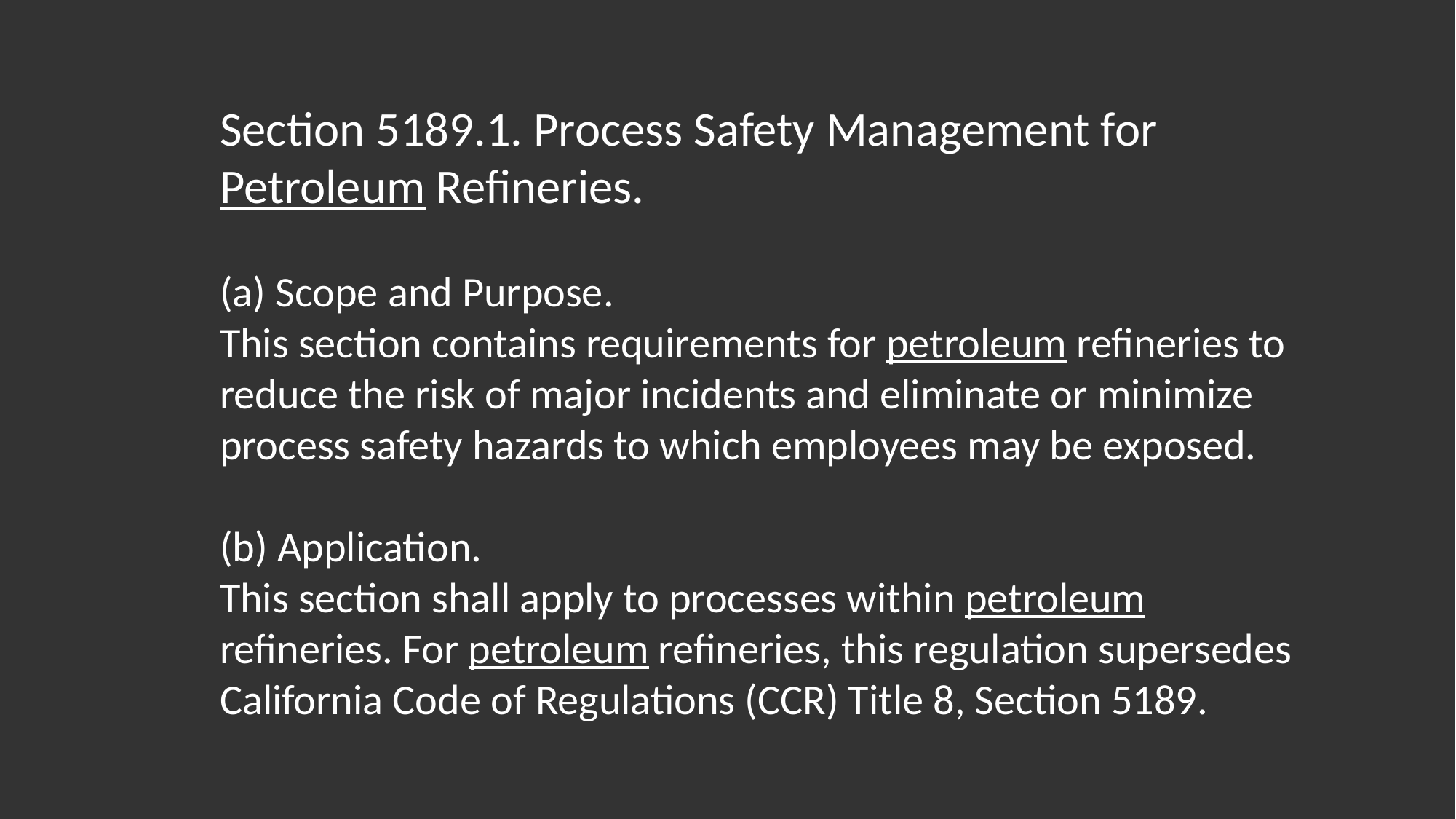

Section 5189.1. Process Safety Management for Petroleum Refineries.

(a) Scope and Purpose.
This section contains requirements for petroleum refineries to reduce the risk of major incidents and eliminate or minimize process safety hazards to which employees may be exposed.

(b) Application.
This section shall apply to processes within petroleum refineries. For petroleum refineries, this regulation supersedes California Code of Regulations (CCR) Title 8, Section 5189.